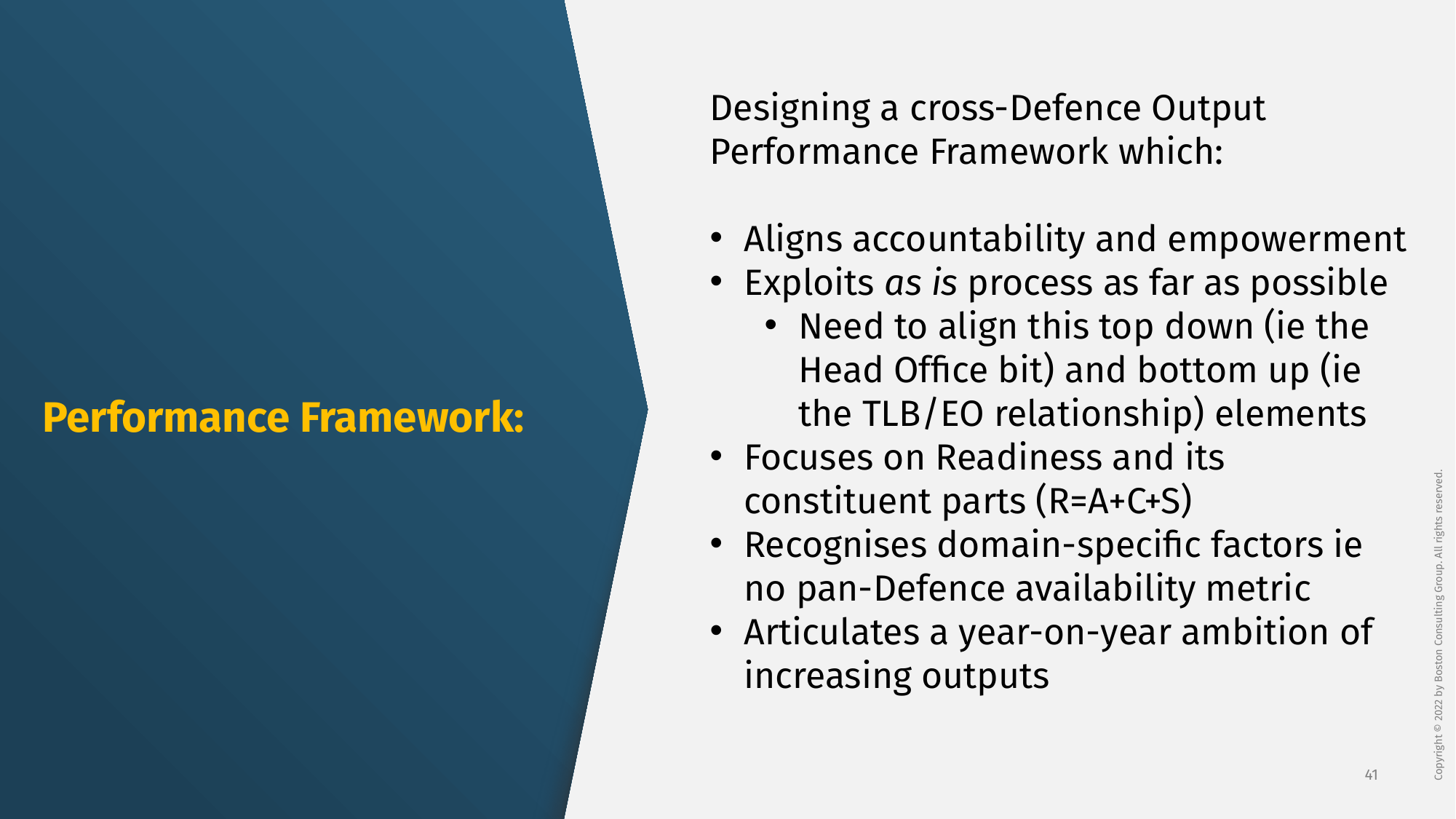

Designing a cross-Defence Output Performance Framework which:

Aligns accountability and empowerment
Exploits as is process as far as possible
Need to align this top down (ie the Head Office bit) and bottom up (ie the TLB/EO relationship) elements
Focuses on Readiness and its constituent parts (R=A+C+S)
Recognises domain-specific factors ie no pan-Defence availability metric
Articulates a year-on-year ambition of increasing outputs

Performance Framework: